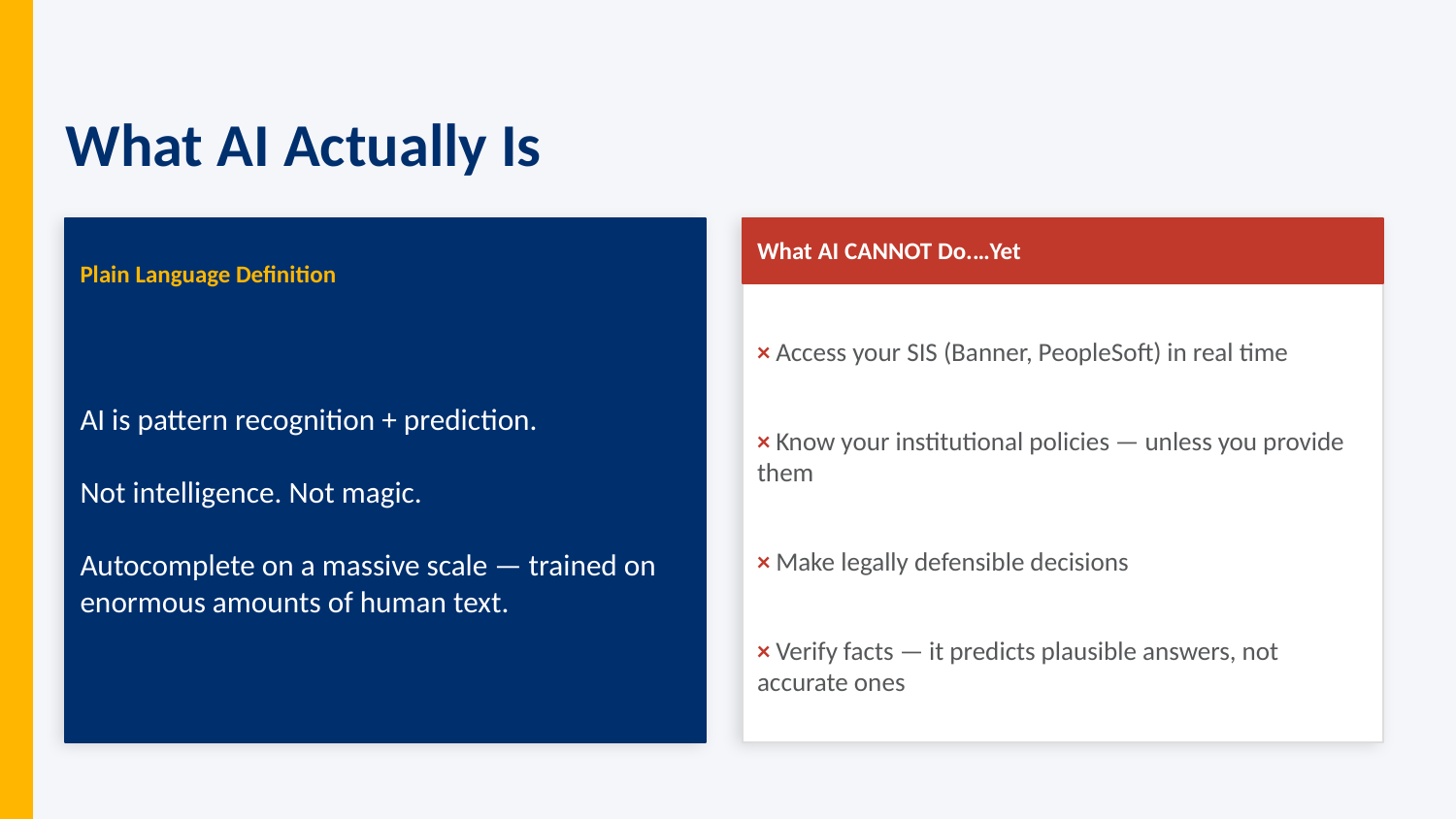

What AI Actually Is

What AI CANNOT Do.…Yet
Plain Language Definition
× Access your SIS (Banner, PeopleSoft) in real time
AI is pattern recognition + prediction.

Not intelligence. Not magic.

Autocomplete on a massive scale — trained on enormous amounts of human text.
× Know your institutional policies — unless you provide them
× Make legally defensible decisions
× Verify facts — it predicts plausible answers, not accurate ones